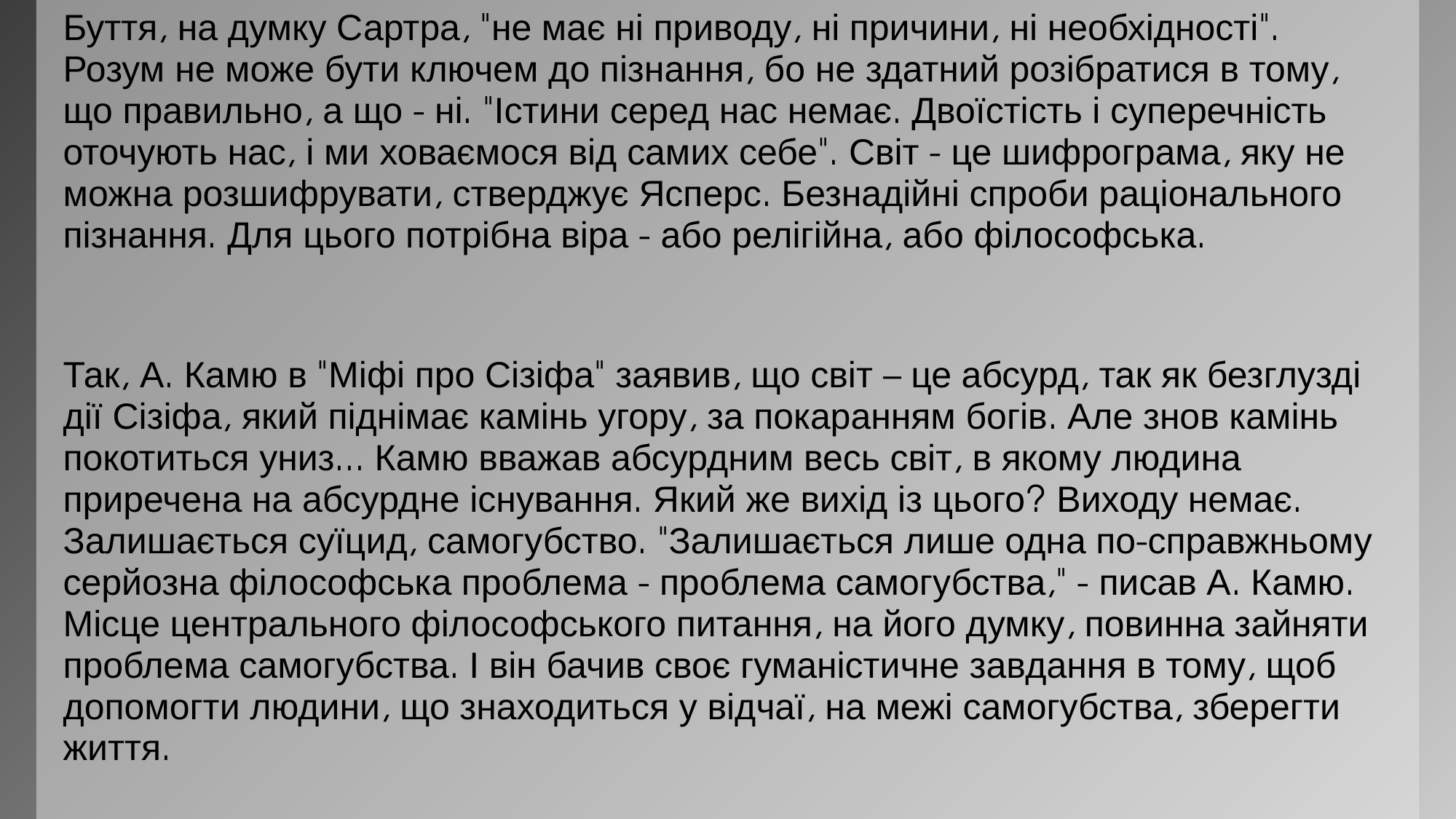

Буття, на думку Сартра, "не має ні приводу, ні причини, ні необхідності". Розум не може бути ключем до пізнання, бо не здатний розібратися в тому, що правильно, а що - ні. "Істини серед нас немає. Двоїстість і суперечність оточують нас, і ми ховаємося від самих себе". Світ - це шифрограма, яку не можна розшифрувати, стверджує Ясперс. Безнадійні спроби раціонального пізнання. Для цього потрібна віра - або релігійна, або філософська.

Так, А. Камю в "Міфі про Сізіфа" заявив, що світ – це абсурд, так як безглузді дії Сізіфа, який піднімає камінь угору, за покаранням богів. Але знов камінь покотиться униз... Камю вважав абсурдним весь світ, в якому людина приречена на абсурдне існування. Який же вихід із цього? Виходу немає. Залишається суїцид, самогубство. "Залишається лише одна по-справжньому серйозна філософська проблема - проблема само­губства," - писав А. Камю. Місце центрального філософського питання, на його думку, повинна зайняти проблема самогубства. І він бачив своє гуманістичне завдання в тому, щоб допомогти людини, що знаходиться у відчаї, на межі самогубства, зберегти життя.